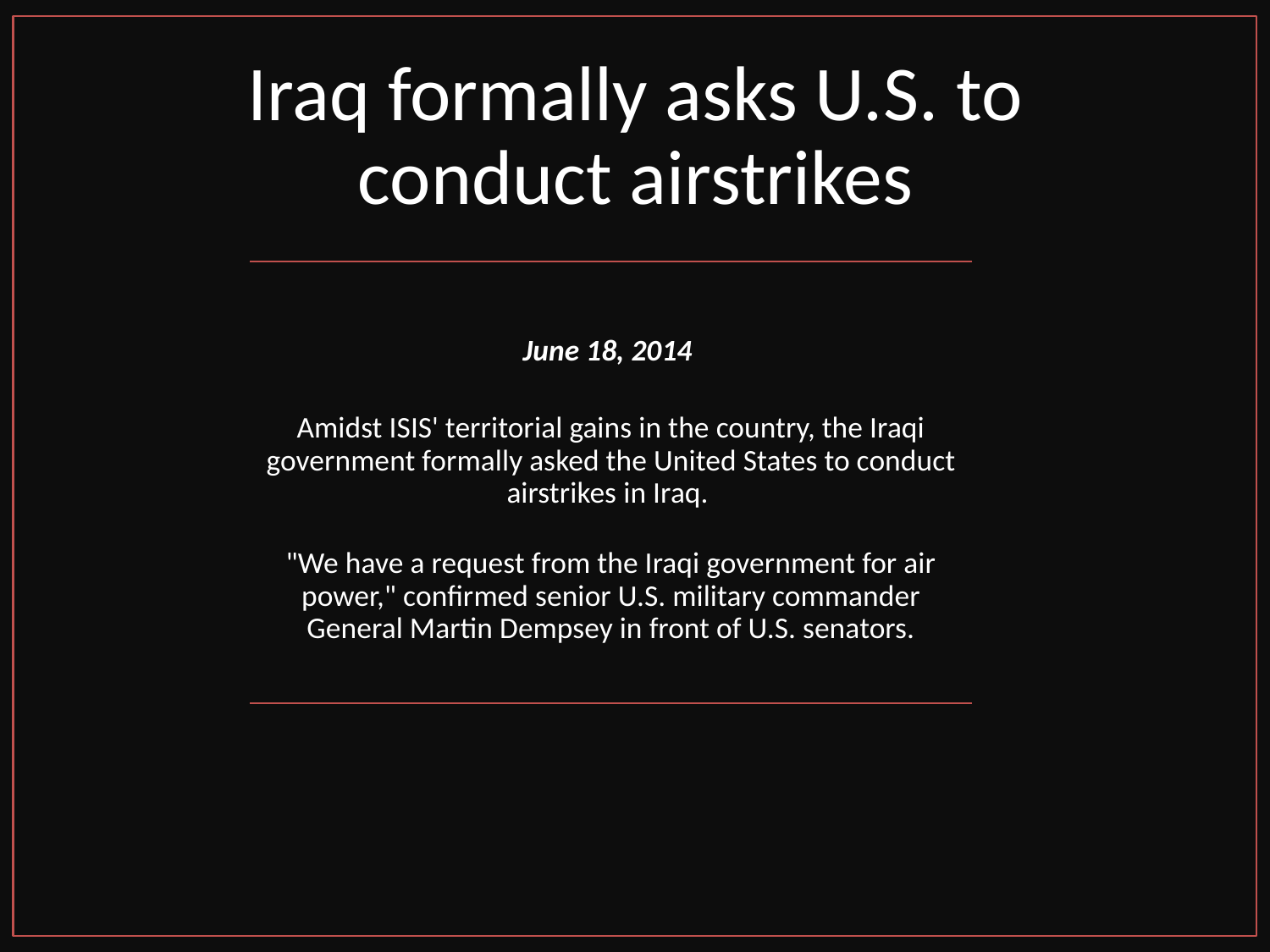

# Iraq formally asks U.S. to conduct airstrikes
June 18, 2014

Amidst ISIS' territorial gains in the country, the Iraqi government formally asked the United States to conduct airstrikes in Iraq.
"We have a request from the Iraqi government for air power," confirmed senior U.S. military commander General Martin Dempsey in front of U.S. senators.